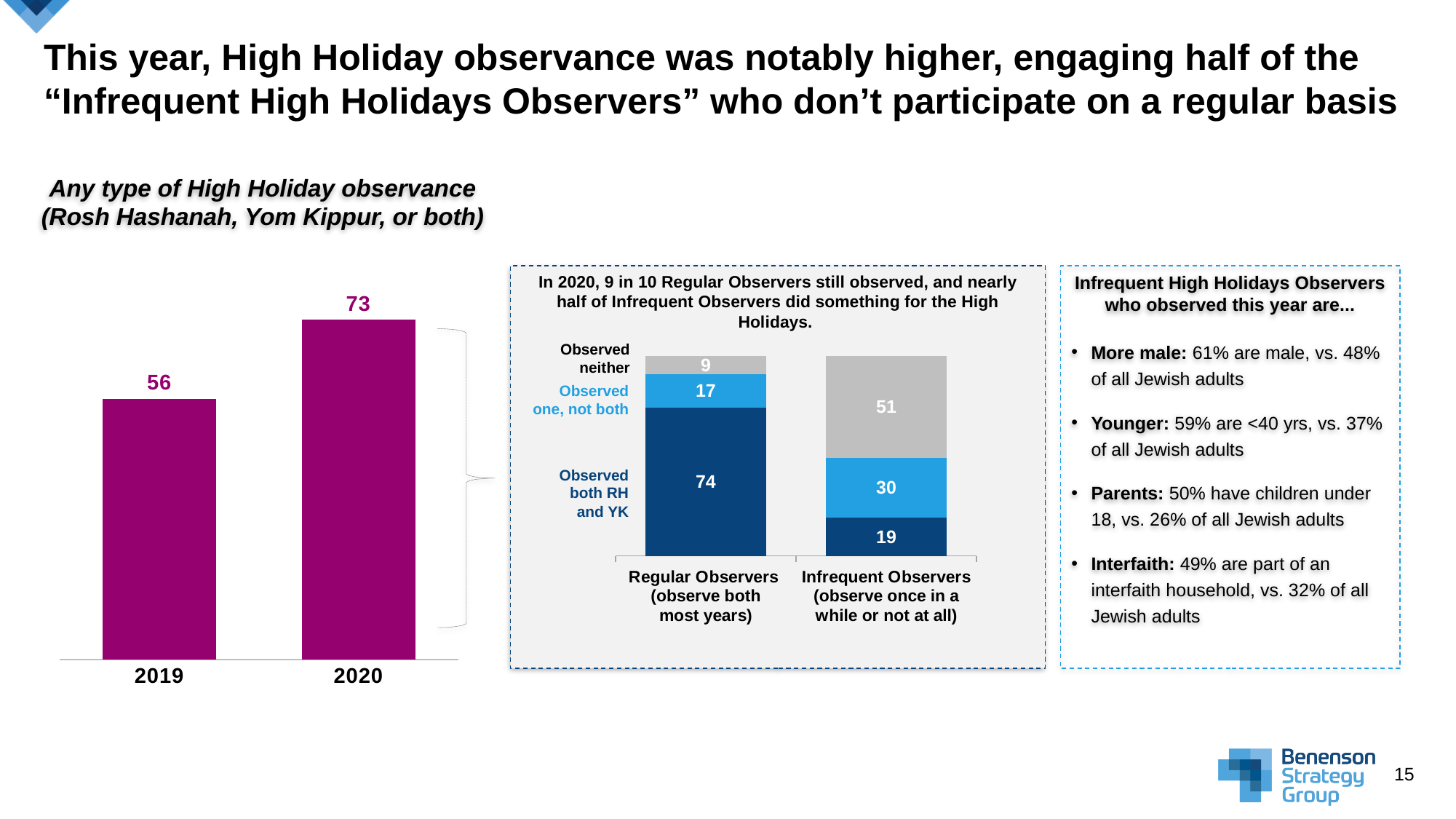

# This year, High Holiday observance was notably higher, engaging half of the “Infrequent High Holidays Observers” who don’t participate on a regular basis
Any type of High Holiday observance (Rosh Hashanah, Yom Kippur, or both)

### Chart

| Category | Observed HH |
|---|---|
| 2019 | 56.0 |
| 2020 | 73.0 |
Infrequent High Holidays Observers who observed this year are...

More male: 61% are male, vs. 48% of all Jewish adults
Younger: 59% are <40 yrs, vs. 37% of all Jewish adults
Parents: 50% have children under 18, vs. 26% of all Jewish adults
Interfaith: 49% are part of an interfaith household, vs. 32% of all Jewish adults

In 2020, 9 in 10 Regular Observers still observed, and nearly half of Infrequent Observers did something for the High Holidays.

### Chart

| Category | Observed both Rosh Hashanah and Yom Kippur | Observed either Rosh Hoshanah or Yom Kippur | Observed neither |
|---|---|---|---|
| Regular Observers
(observe both
most years) | 74.0 | 17.0 | 9.0 |
| Infrequent Observers
(observe once in a while or not at all) | 19.0 | 30.0 | 51.0 |
Observed neither
Observed one, not both
Observed both RH
and YK